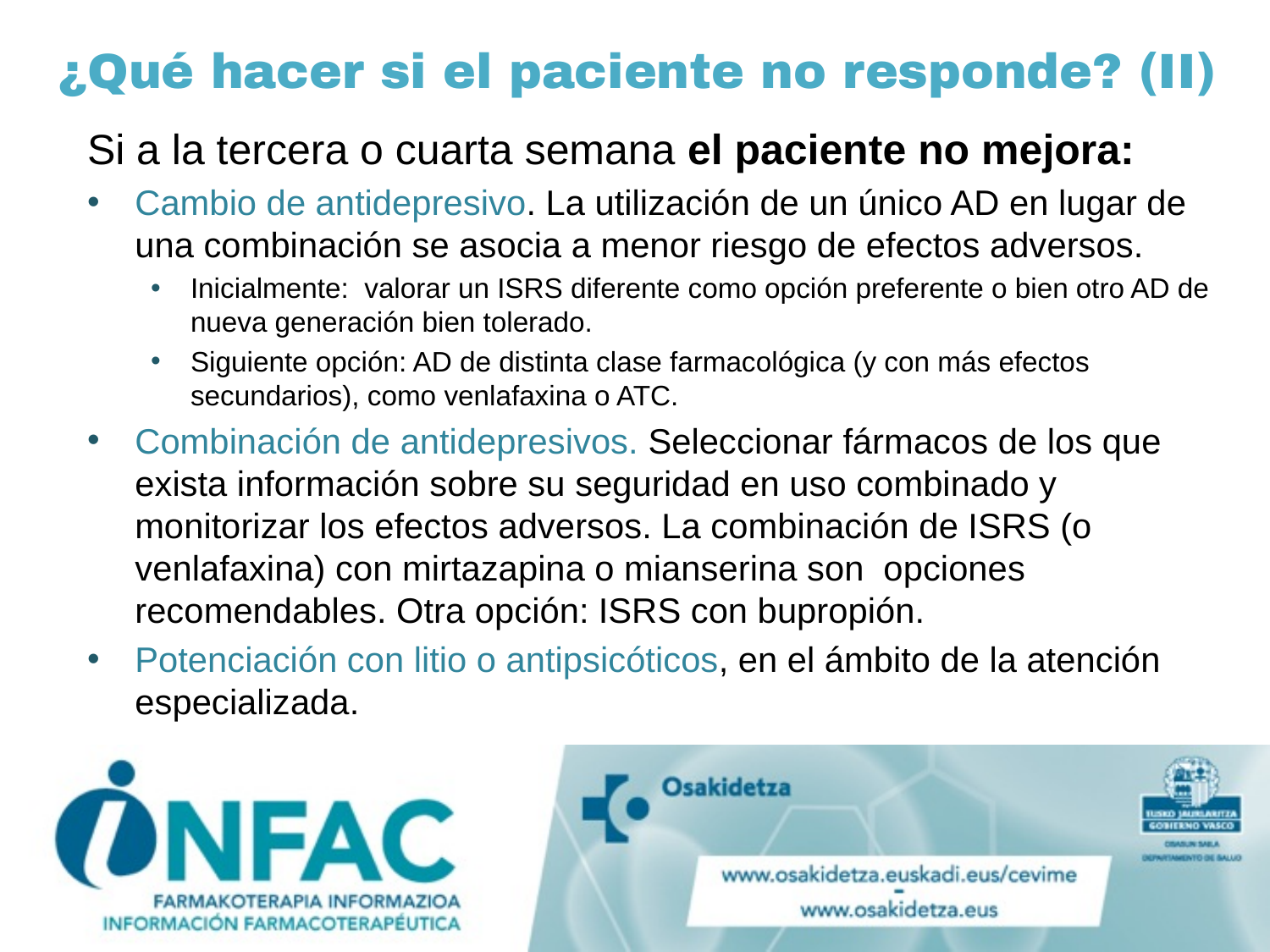

# ¿Qué hacer si el paciente no responde? (II)
Si a la tercera o cuarta semana el paciente no mejora:
Cambio de antidepresivo. La utilización de un único AD en lugar de una combinación se asocia a menor riesgo de efectos adversos.
Inicialmente:  valorar un ISRS diferente como opción preferente o bien otro AD de nueva generación bien tolerado.
Siguiente opción: AD de distinta clase farmacológica (y con más efectos secundarios), como venlafaxina o ATC.
Combinación de antidepresivos. Seleccionar fármacos de los que exista información sobre su seguridad en uso combinado y monitorizar los efectos adversos. La combinación de ISRS (o venlafaxina) con mirtazapina o mianserina son  opciones recomendables. Otra opción: ISRS con bupropión.
Potenciación con litio o antipsicóticos, en el ámbito de la atención especializada.